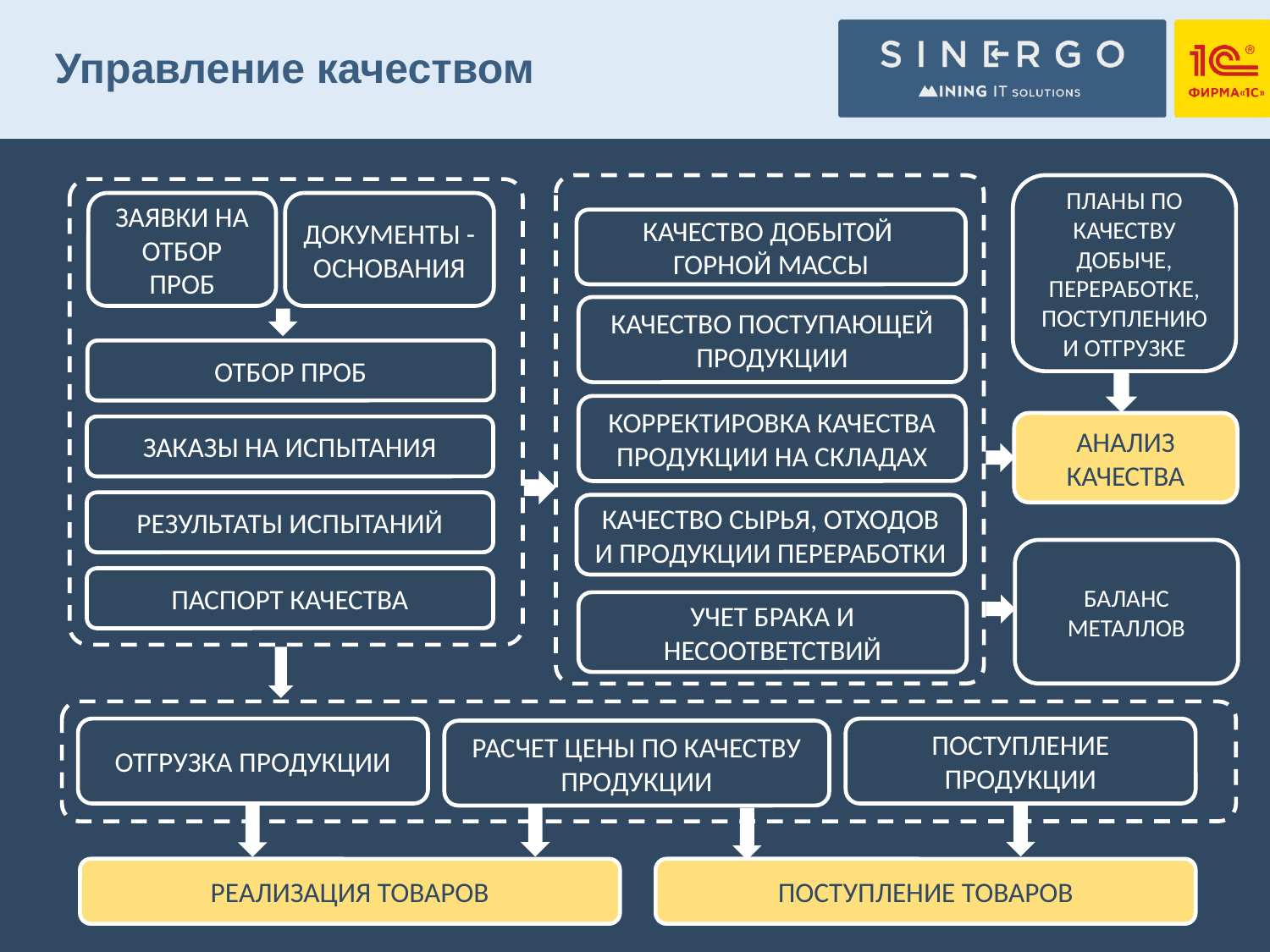

# Управление качеством

ПЛАНЫ ПО КАЧЕСТВУ ДОБЫЧЕ, ПЕРЕРАБОТКЕ,
ПОСТУПЛЕНИЮ И ОТГРУЗКЕ

ЗАЯВКИ НА ОТБОР ПРОБ
ДОКУМЕНТЫ - ОСНОВАНИЯ
КАЧЕСТВО ДОБЫТОЙ
ГОРНОЙ МАССЫ
КАЧЕСТВО ПОСТУПАЮЩЕЙ ПРОДУКЦИИ

ОТБОР ПРОБ

КОРРЕКТИРОВКА КАЧЕСТВА ПРОДУКЦИИ НА СКЛАДАХ
АНАЛИЗ КАЧЕСТВА
ЗАКАЗЫ НА ИСПЫТАНИЯ

РЕЗУЛЬТАТЫ ИСПЫТАНИЙ
КАЧЕСТВО СЫРЬЯ, ОТХОДОВ И ПРОДУКЦИИ ПЕРЕРАБОТКИ
БАЛАНС МЕТАЛЛОВ
ПАСПОРТ КАЧЕСТВА
УЧЕТ БРАКА И НЕСООТВЕТСТВИЙ

ОТГРУЗКА ПРОДУКЦИИ
ПОСТУПЛЕНИЕ ПРОДУКЦИИ
РАСЧЕТ ЦЕНЫ ПО КАЧЕСТВУ ПРОДУКЦИИ

РЕАЛИЗАЦИЯ ТОВАРОВ
ПОСТУПЛЕНИЕ ТОВАРОВ